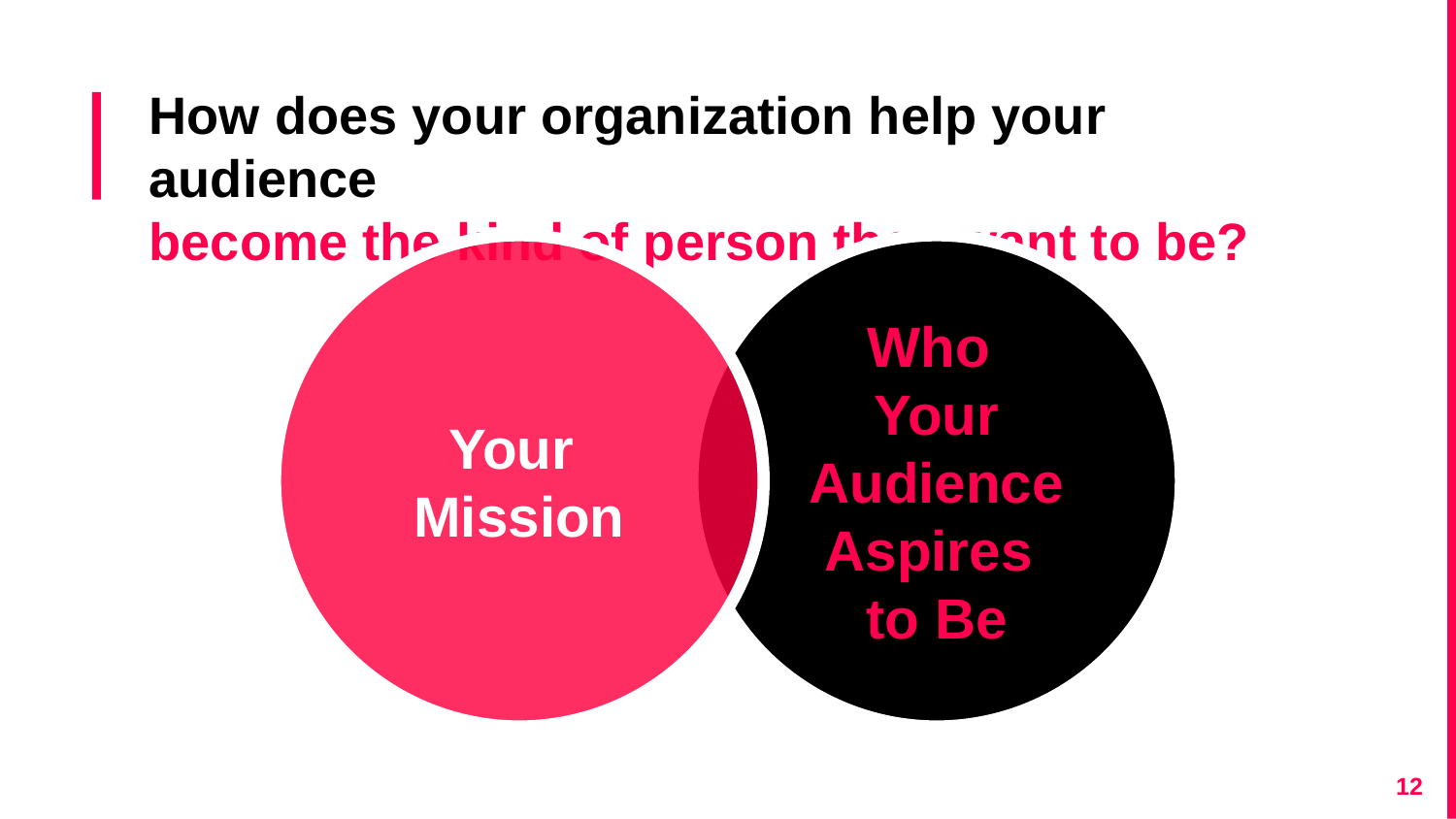

# How does your organization help your audience
become the kind of person they want to be?
Your
Mission
Who
Your Audience Aspires
to Be
12